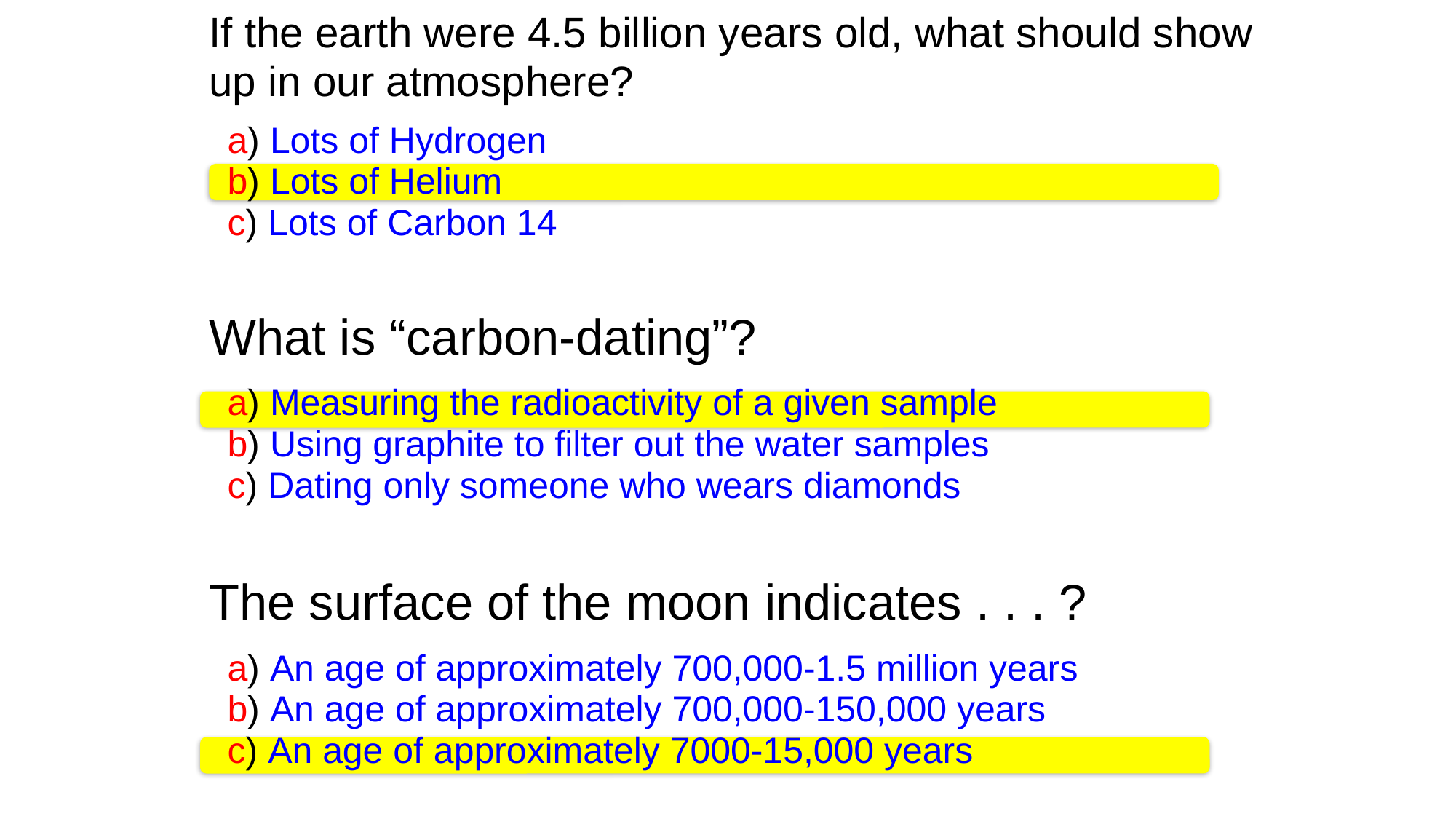

If the earth were 4.5 billion years old, what should show up in our atmosphere?
a) Lots of Hydrogen
b) Lots of Helium
c) Lots of Carbon 14

What is “carbon-dating”?
a) Measuring the radioactivity of a given sample
b) Using graphite to filter out the water samples
c) Dating only someone who wears diamonds

The surface of the moon indicates . . . ?
a) An age of approximately 700,000-1.5 million years
b) An age of approximately 700,000-150,000 years
c) An age of approximately 7000-15,000 years